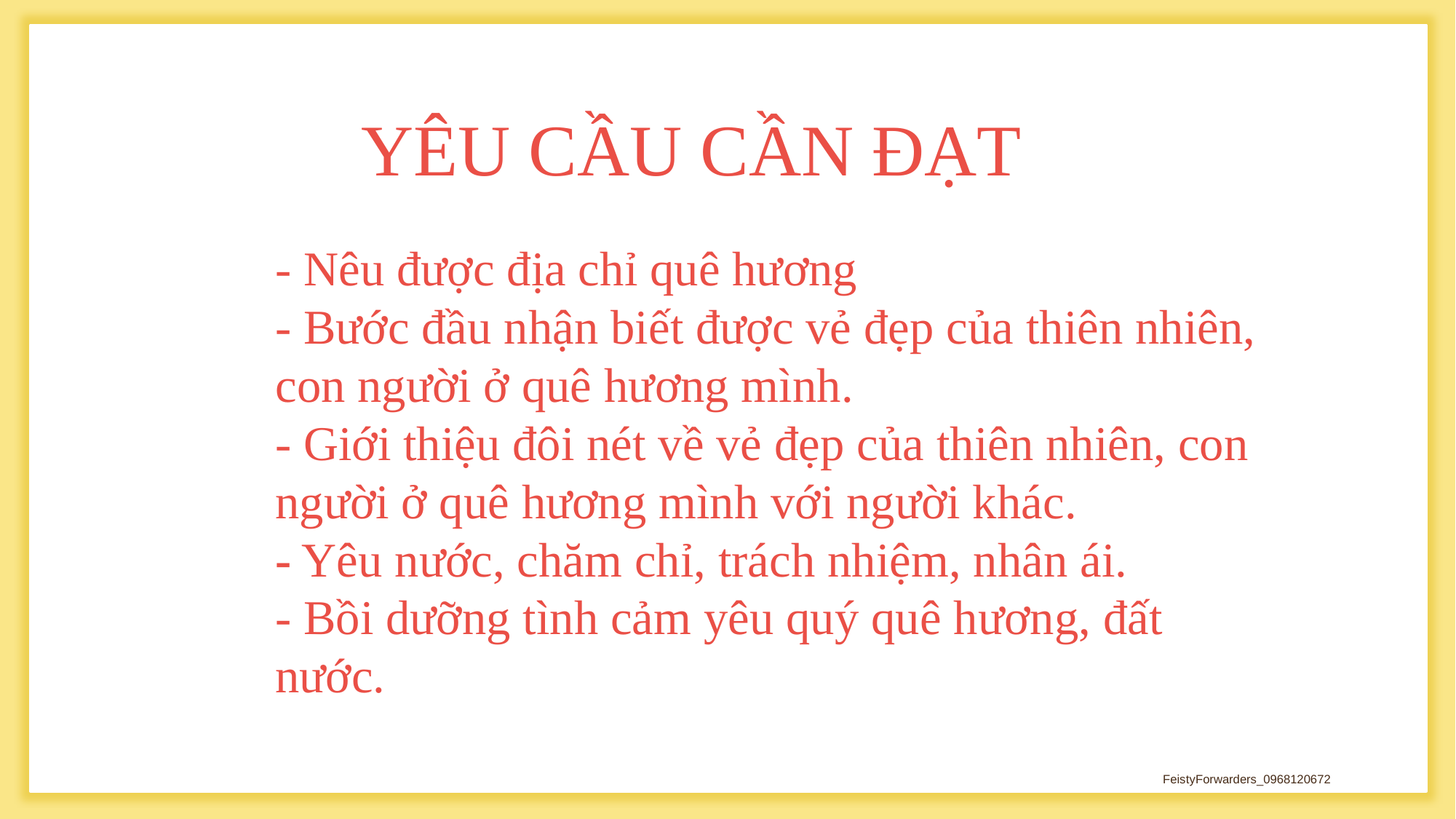

YÊU CẦU CẦN ĐẠT
- Nêu được địa chỉ quê hương
- Bước đầu nhận biết được vẻ đẹp của thiên nhiên, con người ở quê hương mình.
- Giới thiệu đôi nét về vẻ đẹp của thiên nhiên, con người ở quê hương mình với người khác.
- Yêu nước, chăm chỉ, trách nhiệm, nhân ái.
- Bồi dưỡng tình cảm yêu quý quê hương, đất nước.